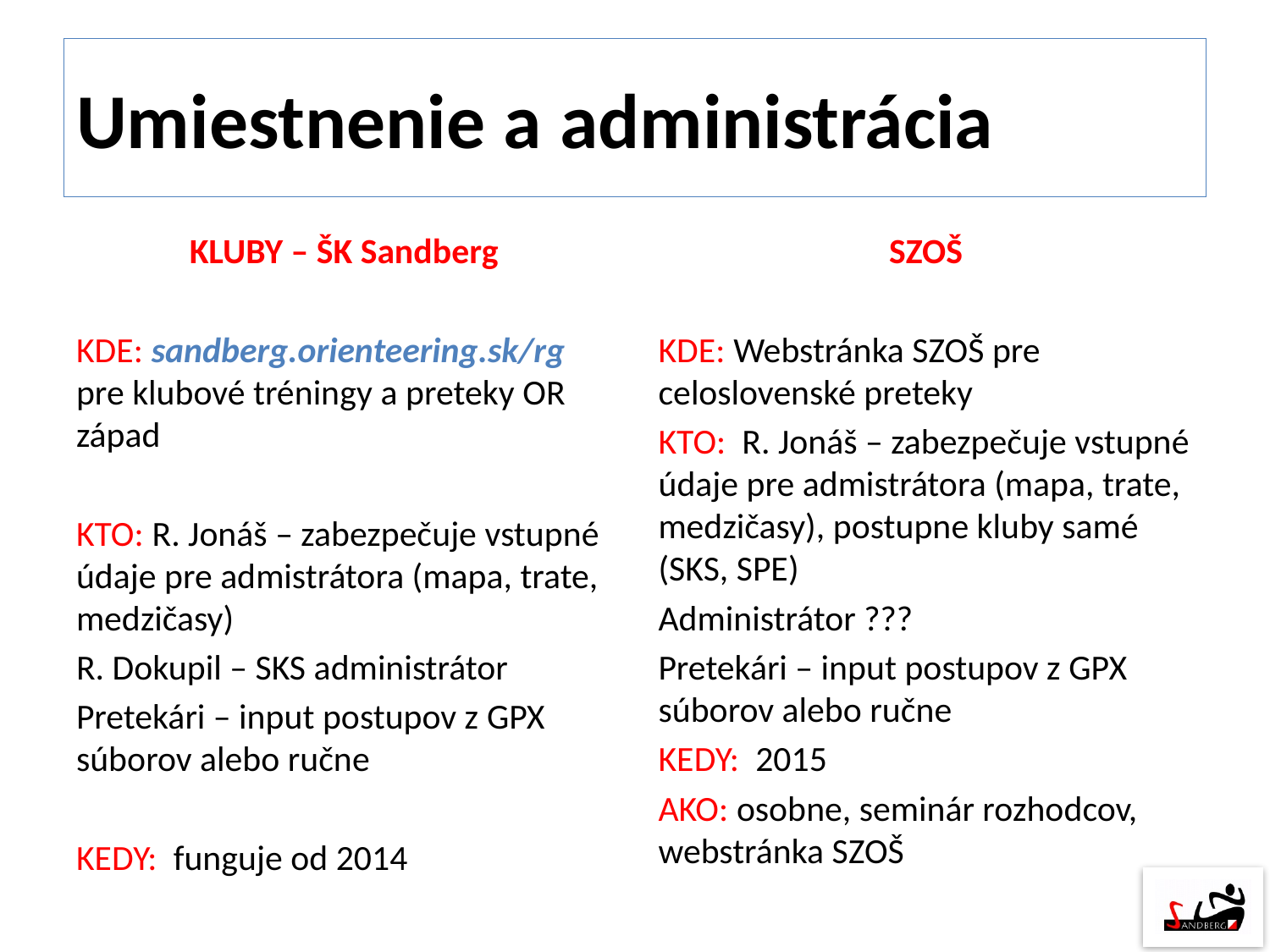

# Umiestnenie a administrácia
KLUBY – ŠK Sandberg

KDE: sandberg.orienteering.sk/rg  pre klubové tréningy a preteky OR západ

KTO: R. Jonáš – zabezpečuje vstupné údaje pre admistrátora (mapa, trate, medzičasy)
R. Dokupil – SKS administrátor
Pretekári – input postupov z GPX súborov alebo ručne

KEDY:  funguje od 2014
SZOŠ

KDE: Webstránka SZOŠ pre celoslovenské preteky
KTO:  R. Jonáš – zabezpečuje vstupné údaje pre admistrátora (mapa, trate, medzičasy), postupne kluby samé (SKS, SPE)
Administrátor ???
Pretekári – input postupov z GPX súborov alebo ručne
KEDY:  2015
AKO: osobne, seminár rozhodcov, webstránka SZOŠ